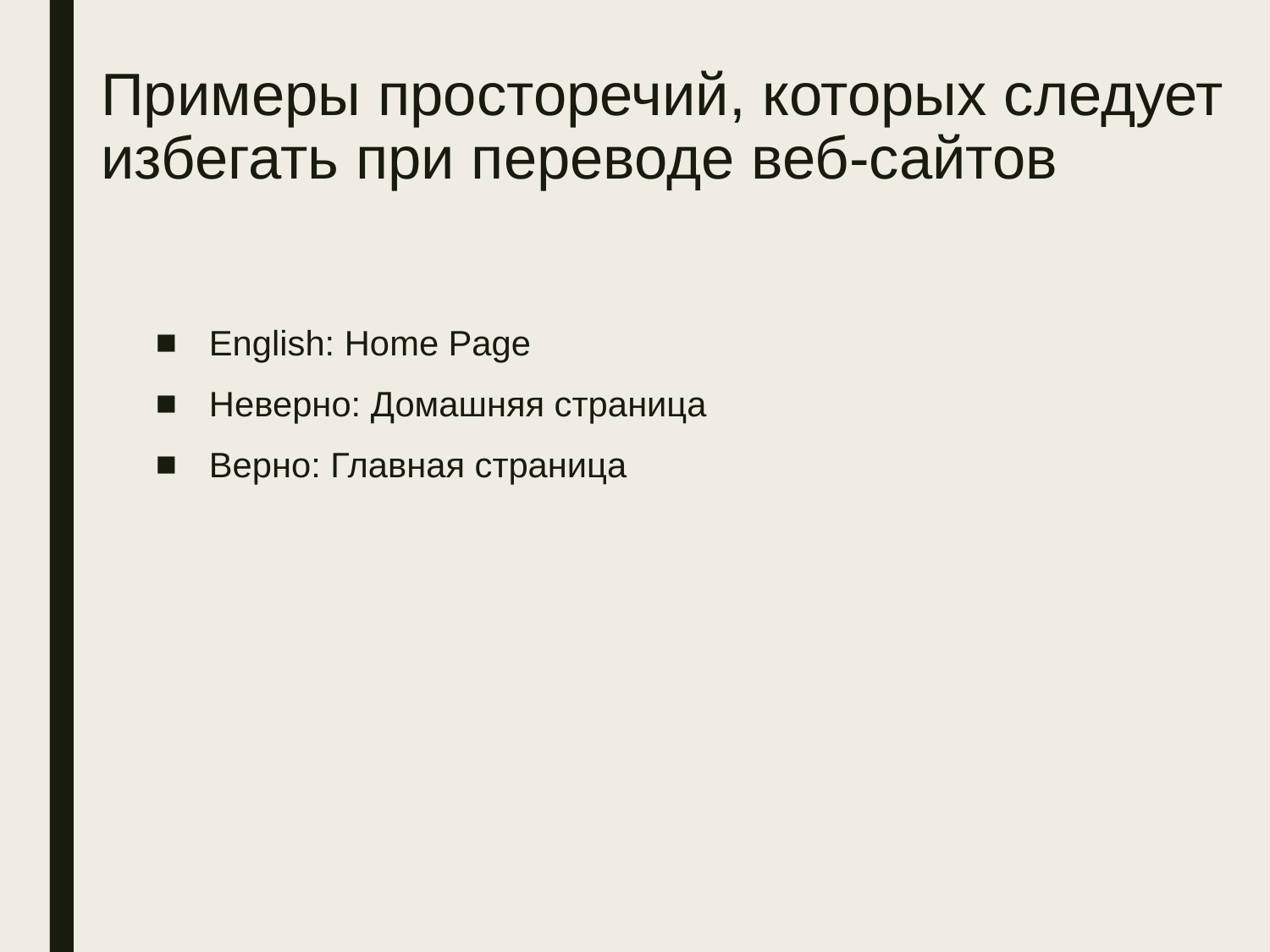

# Примеры просторечий, которых следует избегать при переводе веб-сайтов
English: Home Page
Неверно: Домашняя страница
Верно: Главная страница